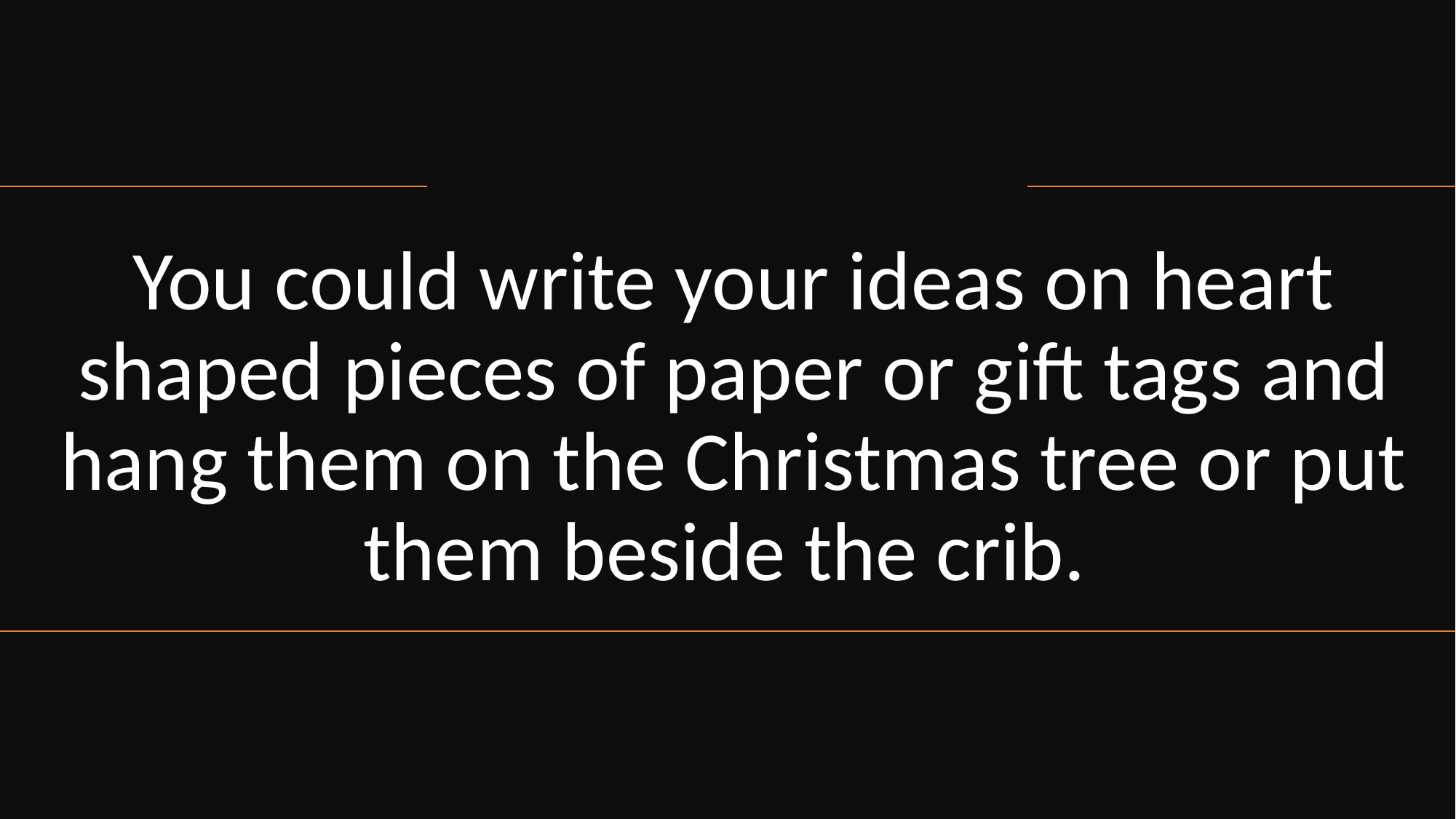

# You could write your ideas on heart shaped pieces of paper or gift tags and hang them on the Christmas tree or put them beside the crib.